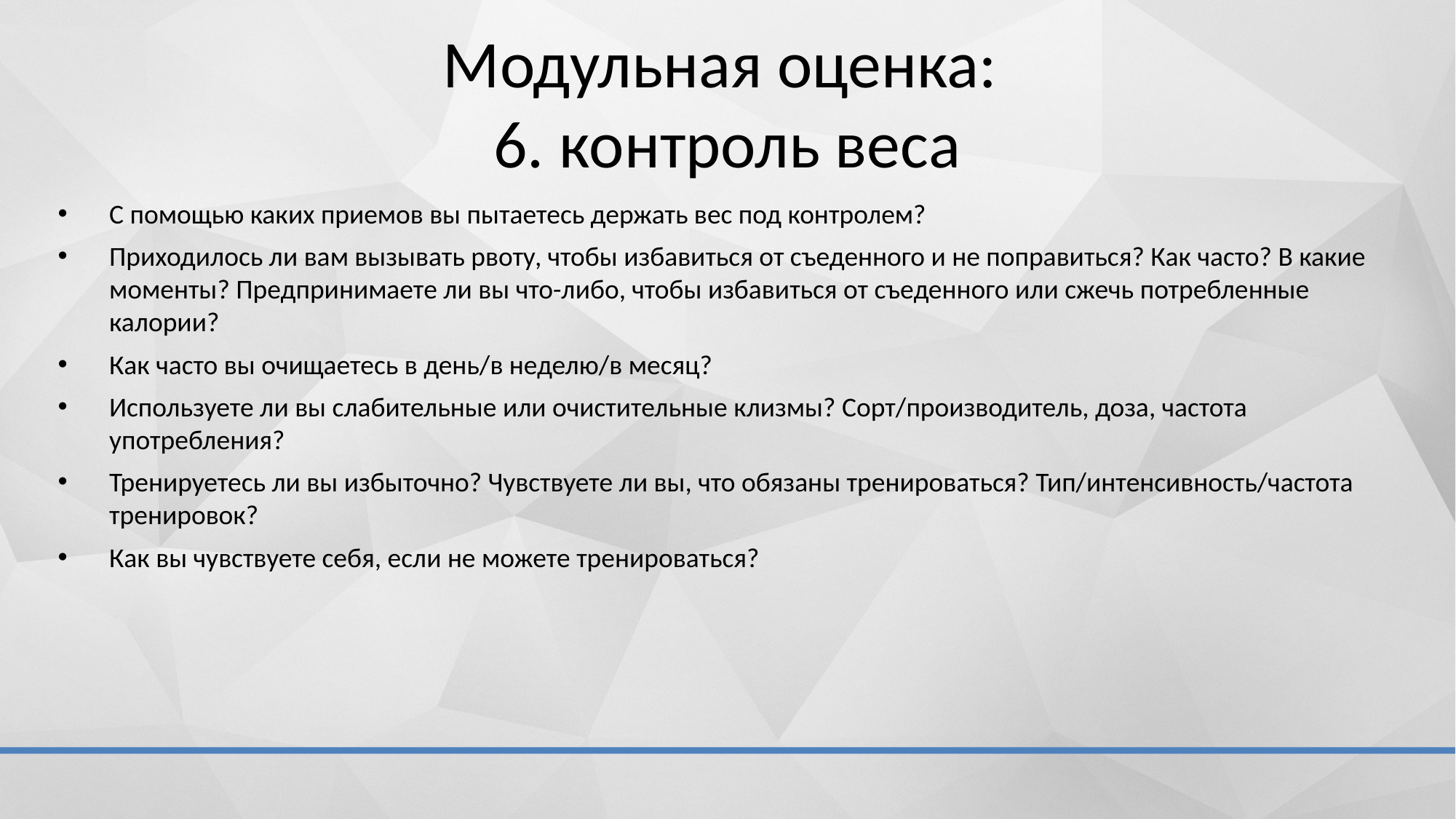

# Модульная оценка: 6. контроль веса
С помощью каких приемов вы пытаетесь держать вес под контролем?
Приходилось ли вам вызывать рвоту, чтобы избавиться от съеденного и не поправиться? Как часто? В какие моменты? Предпринимаете ли вы что-либо, чтобы избавиться от съеденного или сжечь потребленные калории?
Как часто вы очищаетесь в день/в неделю/в месяц?
Используете ли вы слабительные или очистительные клизмы? Сорт/производитель, доза, частота употребления?
Тренируетесь ли вы избыточно? Чувствуете ли вы, что обязаны тренироваться? Тип/интенсивность/частота тренировок?
Как вы чувствуете себя, если не можете тренироваться?